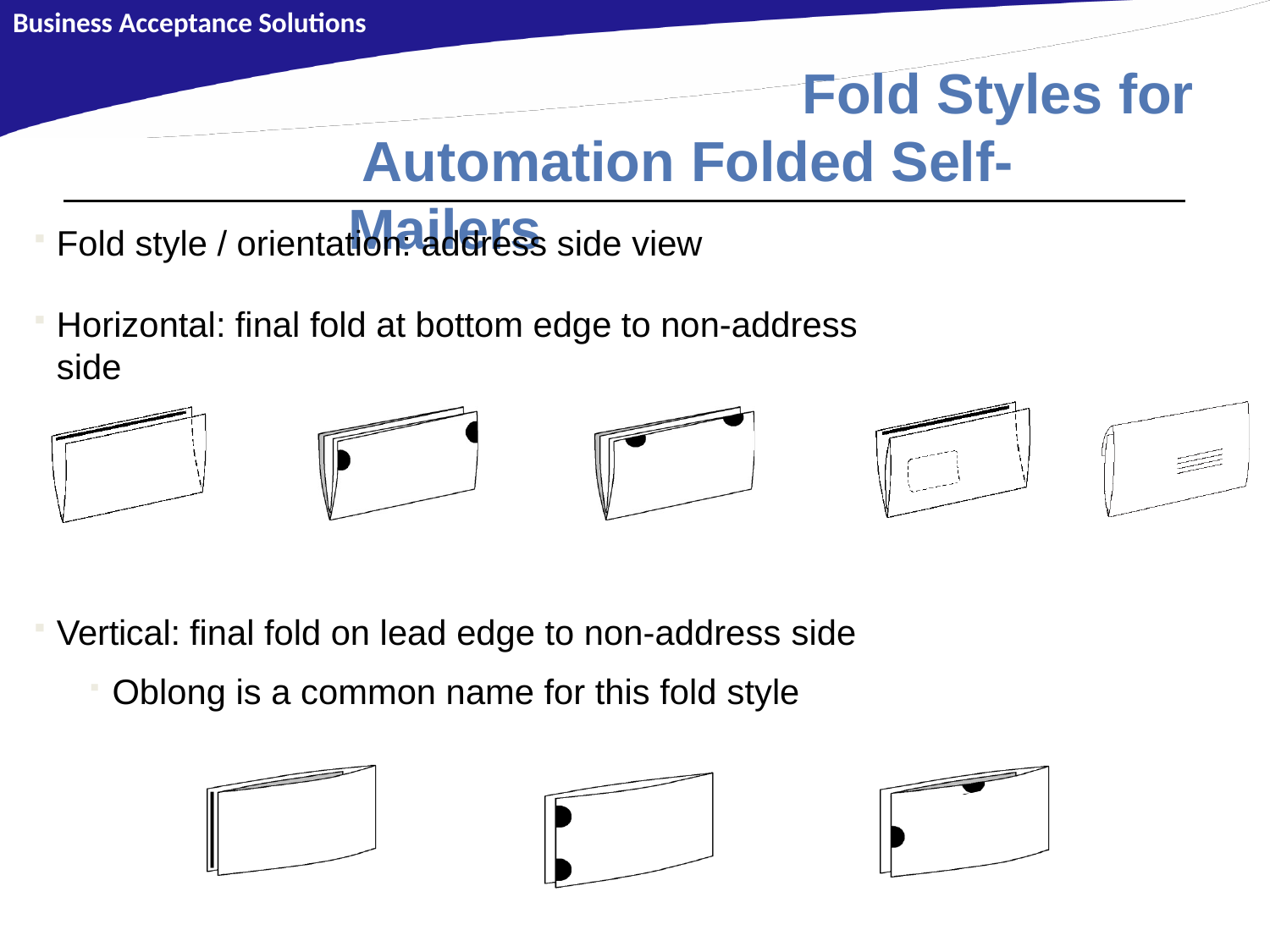

Business Acceptance Solutions
# Fold Styles for  Automation Folded Self-Mailers
Fold style / orientation: address side view

Horizontal: final fold at bottom edge to non-address side

Vertical: final fold on lead edge to non-address side
Oblong is a common name for this fold style